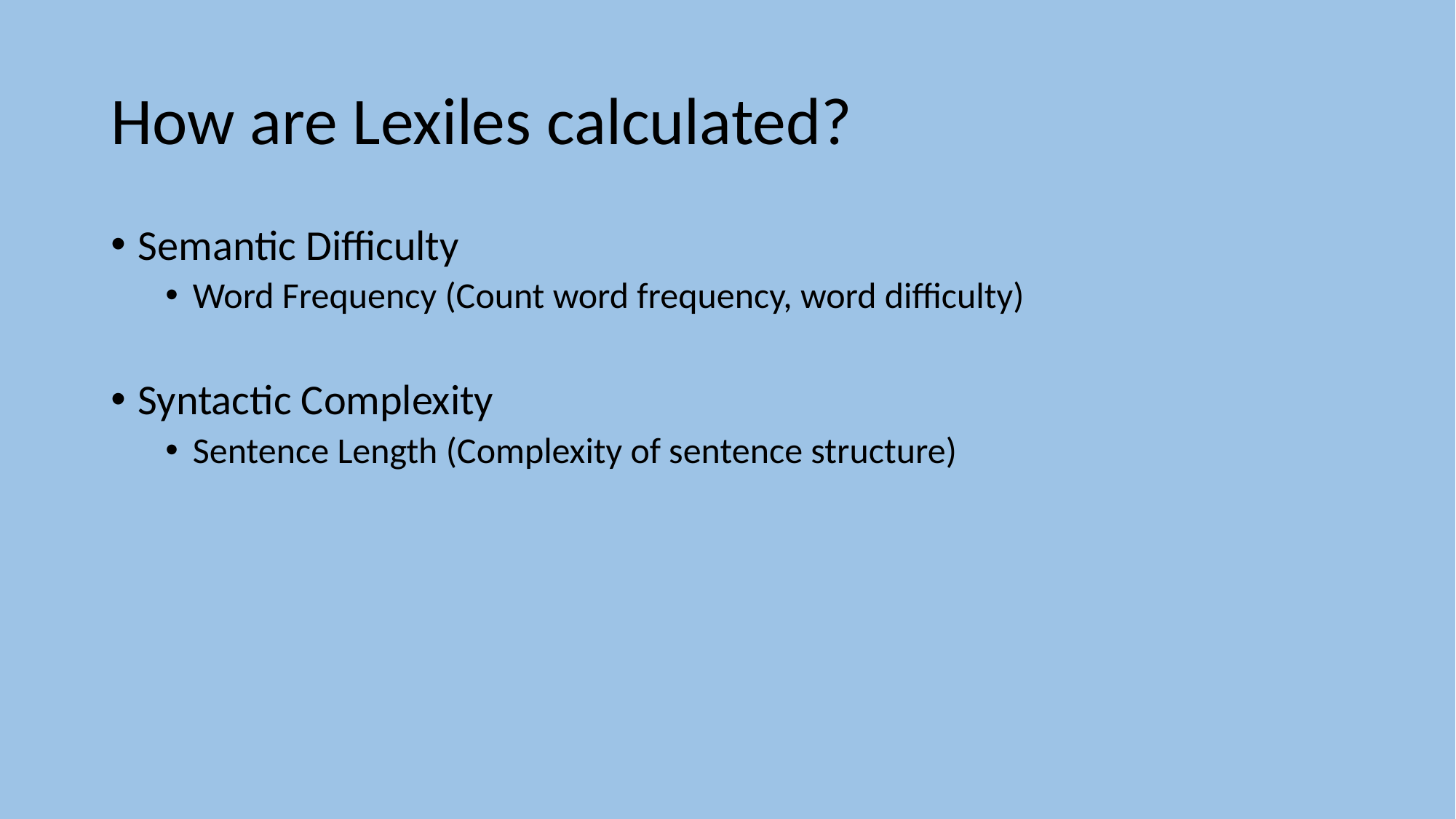

# How are Lexiles calculated?
Semantic Difficulty
Word Frequency (Count word frequency, word difficulty)

Syntactic Complexity
Sentence Length (Complexity of sentence structure)